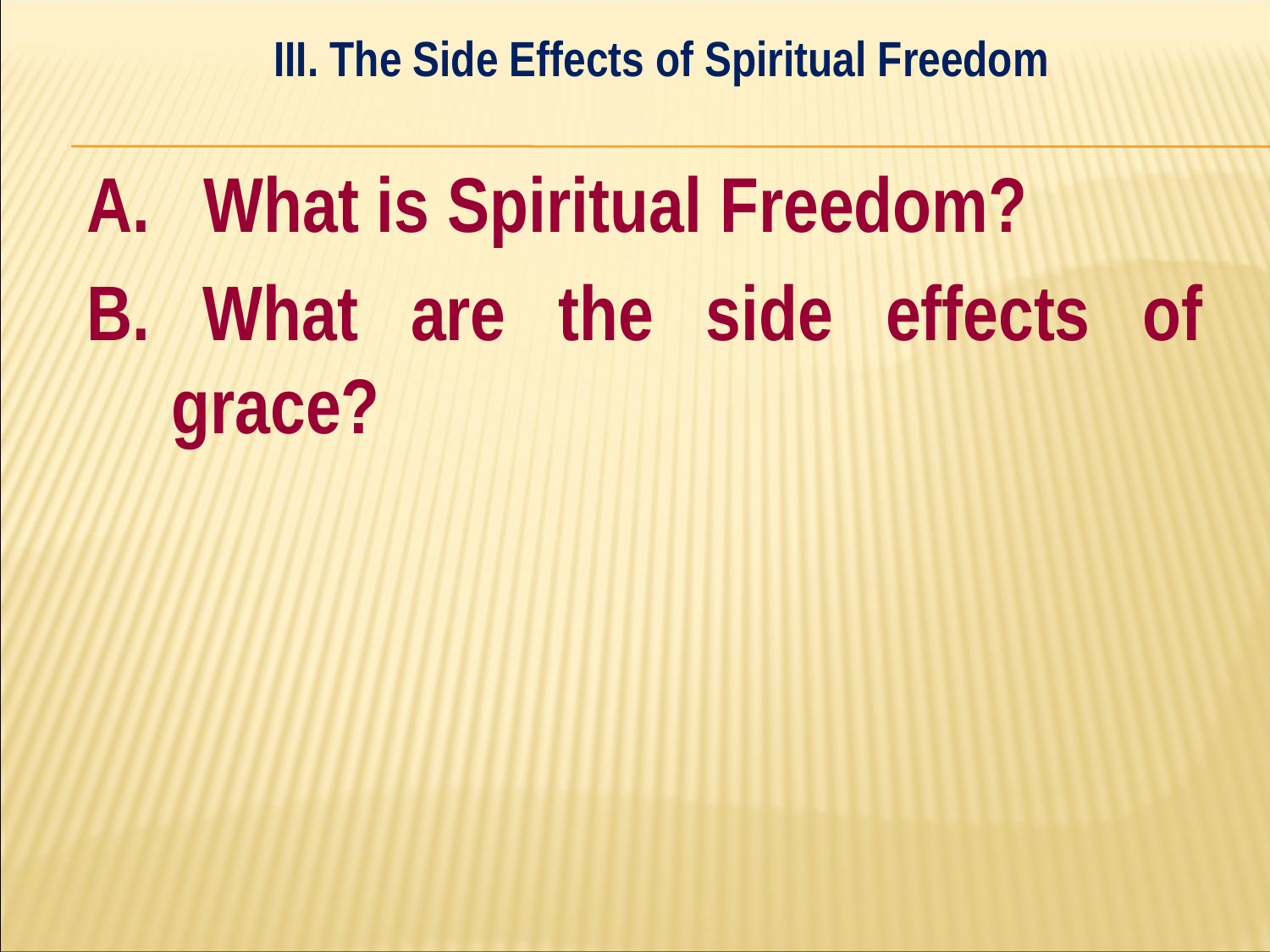

III. The Side Effects of Spiritual Freedom
#
A.   What is Spiritual Freedom?
B. What are the side effects of grace?